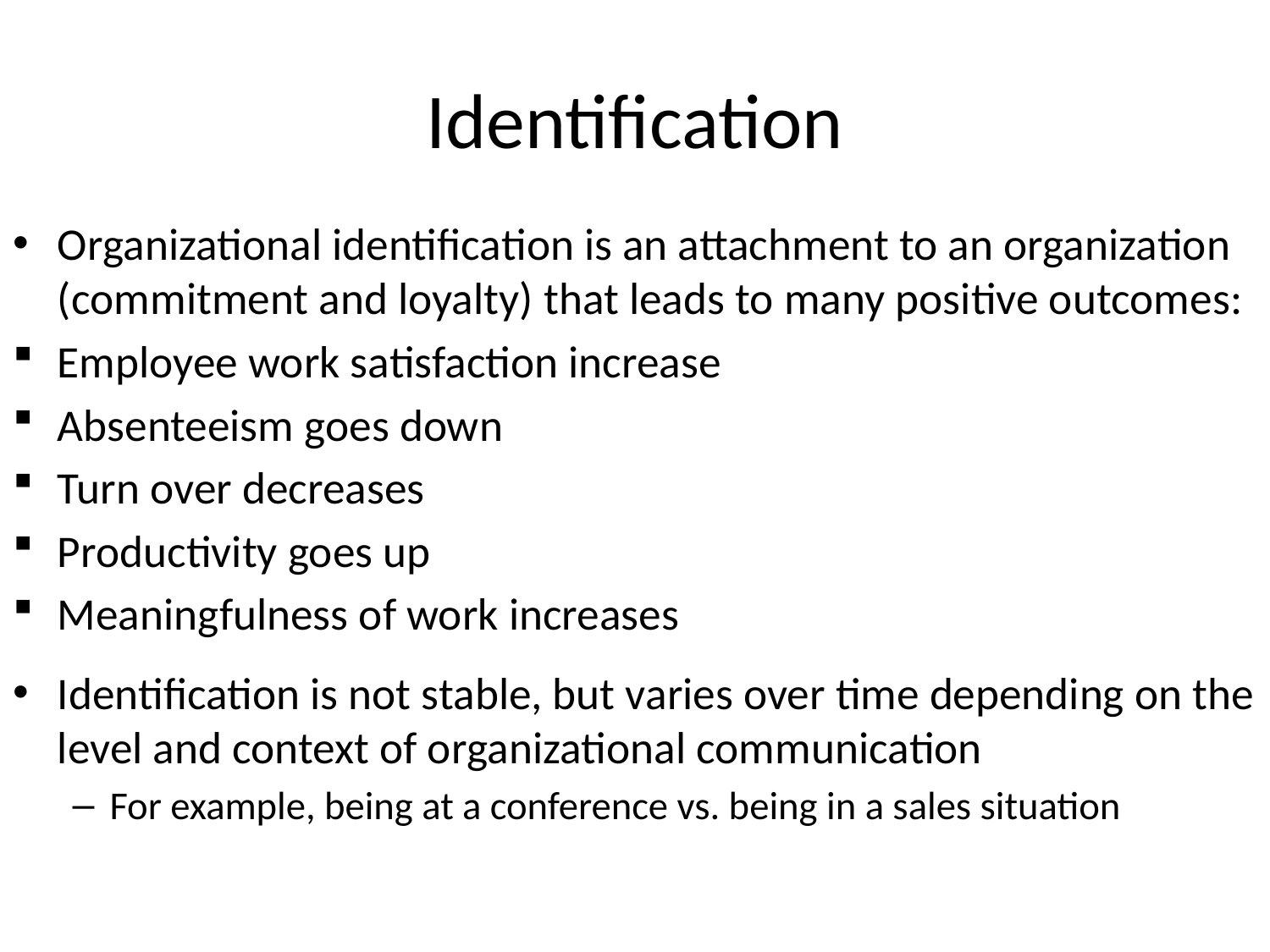

# Identification
Organizational identification is an attachment to an organization (commitment and loyalty) that leads to many positive outcomes:
Employee work satisfaction increase
Absenteeism goes down
Turn over decreases
Productivity goes up
Meaningfulness of work increases

Identification is not stable, but varies over time depending on the level and context of organizational communication
For example, being at a conference vs. being in a sales situation